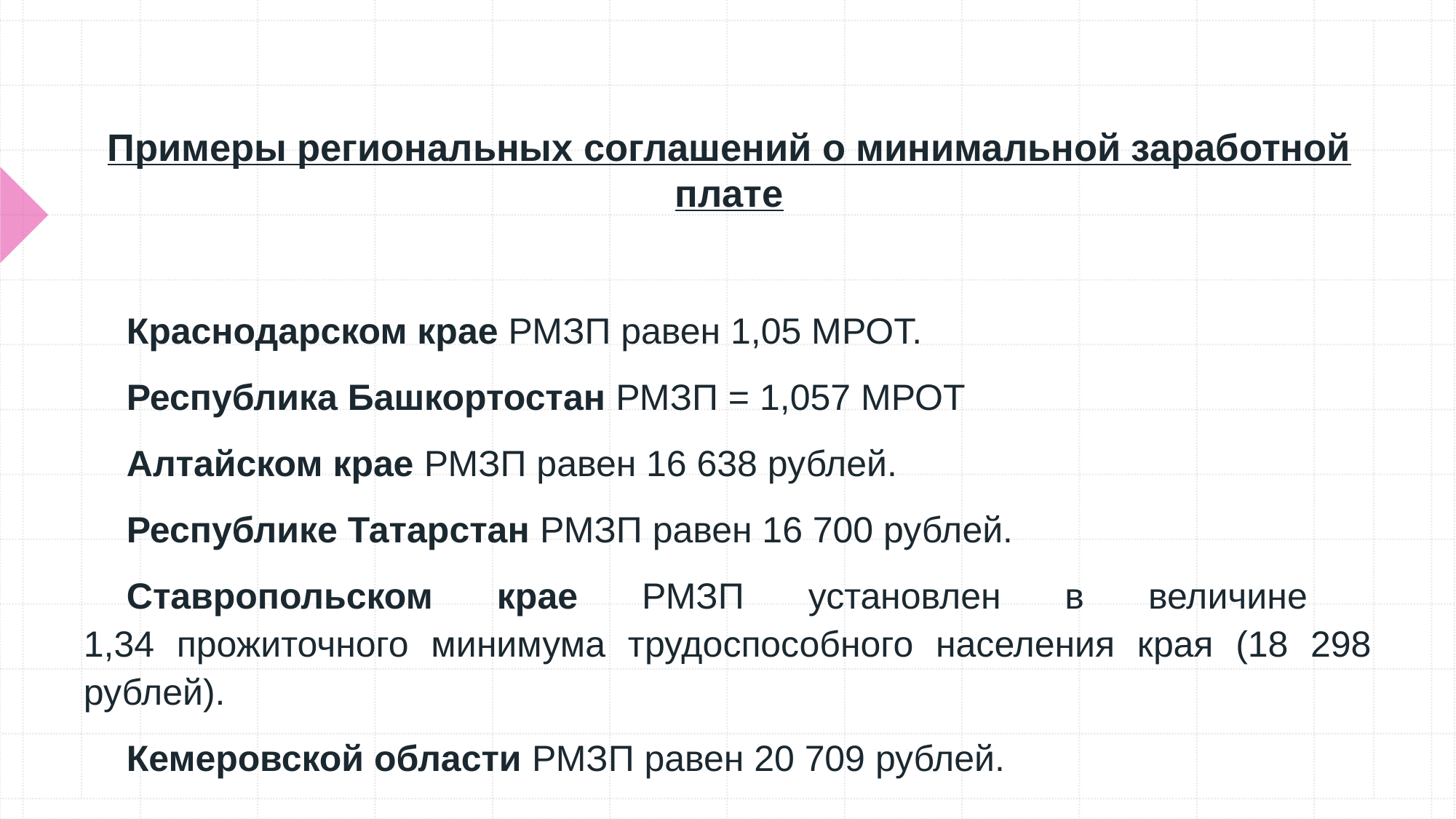

# Примеры региональных соглашений о минимальной заработной плате
Краснодарском крае РМЗП равен 1,05 МРОТ.
Республика Башкортостан РМЗП = 1,057 МРОТ
Алтайском крае РМЗП равен 16 638 рублей.
Республике Татарстан РМЗП равен 16 700 рублей.
Ставропольском крае РМЗП установлен в величине
1,34 прожиточного минимума трудоспособного населения края (18 298 рублей).
Кемеровской области РМЗП равен 20 709 рублей.